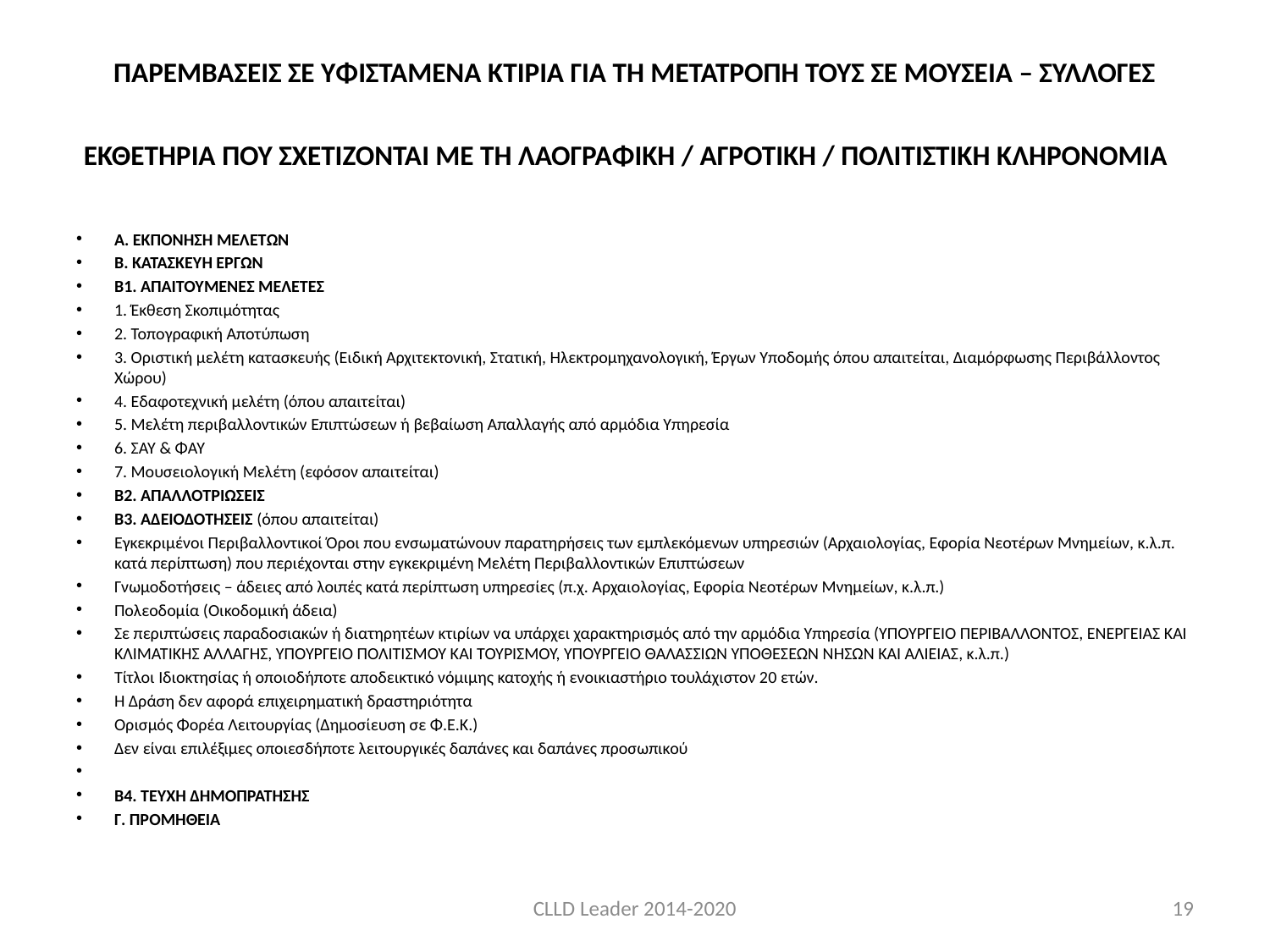

# ΠΑΡΕΜΒΑΣΕΙΣ ΣΕ ΥΦΙΣΤΑΜΕΝΑ ΚΤΙΡΙΑ ΓΙΑ ΤΗ ΜΕΤΑΤΡΟΠΗ ΤΟΥΣ ΣΕ ΜΟΥΣΕΙΑ – ΣΥΛΛΟΓΕΣ ΕΚΘΕΤΗΡΙΑ ΠΟΥ ΣΧΕΤΙΖΟΝΤΑΙ ΜΕ ΤΗ ΛΑΟΓΡΑΦΙΚΗ / ΑΓΡΟΤΙΚΗ / ΠΟΛΙΤΙΣΤΙΚΗ ΚΛΗΡΟΝΟΜΙΑ
Α. ΕΚΠΟΝΗΣΗ ΜΕΛΕΤΩΝ
Β. ΚΑΤΑΣΚΕΥΗ ΕΡΓΩΝ
Β1. ΑΠΑΙΤΟΥΜΕΝΕΣ ΜΕΛΕΤΕΣ
1. Έκθεση Σκοπιμότητας
2. Τοπογραφική Αποτύπωση
3. Οριστική μελέτη κατασκευής (Ειδική Αρχιτεκτονική, Στατική, Ηλεκτρομηχανολογική, Έργων Υποδομής όπου απαιτείται, Διαμόρφωσης Περιβάλλοντος Χώρου)
4. Εδαφοτεχνική μελέτη (όπου απαιτείται)
5. Μελέτη περιβαλλοντικών Επιπτώσεων ή βεβαίωση Απαλλαγής από αρμόδια Υπηρεσία
6. ΣΑΥ & ΦΑΥ
7. Μουσειολογική Μελέτη (εφόσον απαιτείται)
Β2. ΑΠΑΛΛΟΤΡΙΩΣΕΙΣ
Β3. ΑΔΕΙΟΔΟΤΗΣΕΙΣ (όπου απαιτείται)
Εγκεκριμένοι Περιβαλλοντικοί Όροι που ενσωματώνουν παρατηρήσεις των εμπλεκόμενων υπηρεσιών (Αρχαιολογίας, Εφορία Νεοτέρων Μνημείων, κ.λ.π. κατά περίπτωση) που περιέχονται στην εγκεκριμένη Μελέτη Περιβαλλοντικών Επιπτώσεων
Γνωμοδοτήσεις – άδειες από λοιπές κατά περίπτωση υπηρεσίες (π.χ. Αρχαιολογίας, Εφορία Νεοτέρων Μνημείων, κ.λ.π.)
Πολεοδομία (Οικοδομική άδεια)
Σε περιπτώσεις παραδοσιακών ή διατηρητέων κτιρίων να υπάρχει χαρακτηρισμός από την αρμόδια Υπηρεσία (ΥΠΟΥΡΓΕΙΟ ΠΕΡΙΒΑΛΛΟΝΤΟΣ, ΕΝΕΡΓΕΙΑΣ ΚΑΙ ΚΛΙΜΑΤΙΚΗΣ ΑΛΛΑΓΗΣ, ΥΠΟΥΡΓΕΙΟ ΠΟΛΙΤΙΣΜΟΥ ΚΑΙ ΤΟΥΡΙΣΜΟΥ, ΥΠΟΥΡΓΕΙΟ ΘΑΛΑΣΣΙΩΝ ΥΠΟΘΕΣΕΩΝ ΝΗΣΩΝ ΚΑΙ ΑΛΙΕΙΑΣ, κ.λ.π.)
Τίτλοι Ιδιοκτησίας ή οποιοδήποτε αποδεικτικό νόμιμης κατοχής ή ενοικιαστήριο τουλάχιστον 20 ετών.
Η Δράση δεν αφορά επιχειρηματική δραστηριότητα
Ορισμός Φορέα Λειτουργίας (Δημοσίευση σε Φ.Ε.Κ.)
Δεν είναι επιλέξιμες οποιεσδήποτε λειτουργικές δαπάνες και δαπάνες προσωπικού

Β4. ΤΕΥΧΗ ΔΗΜΟΠΡΑΤΗΣΗΣ
Γ. ΠΡΟΜΗΘΕΙΑ

CLLD Leader 2014-2020
19